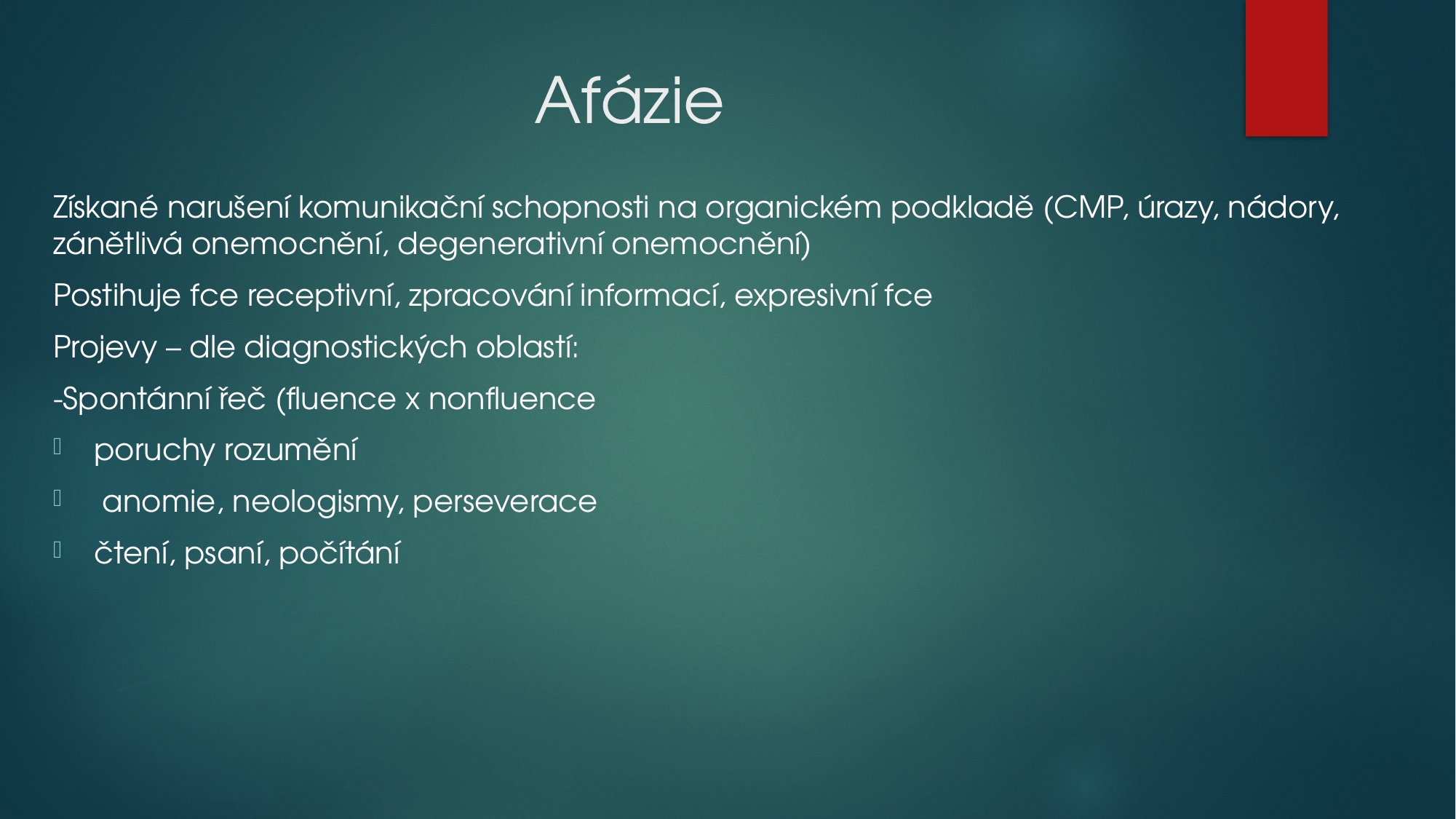

# Afázie
Získané narušení komunikační schopnosti na organickém podkladě (CMP, úrazy, nádory, zánětlivá onemocnění, degenerativní onemocnění)
Postihuje fce receptivní, zpracování informací, expresivní fce
Projevy – dle diagnostických oblastí:
-Spontánní řeč (fluence x nonfluence
poruchy rozumění
 anomie, neologismy, perseverace
čtení, psaní, počítání